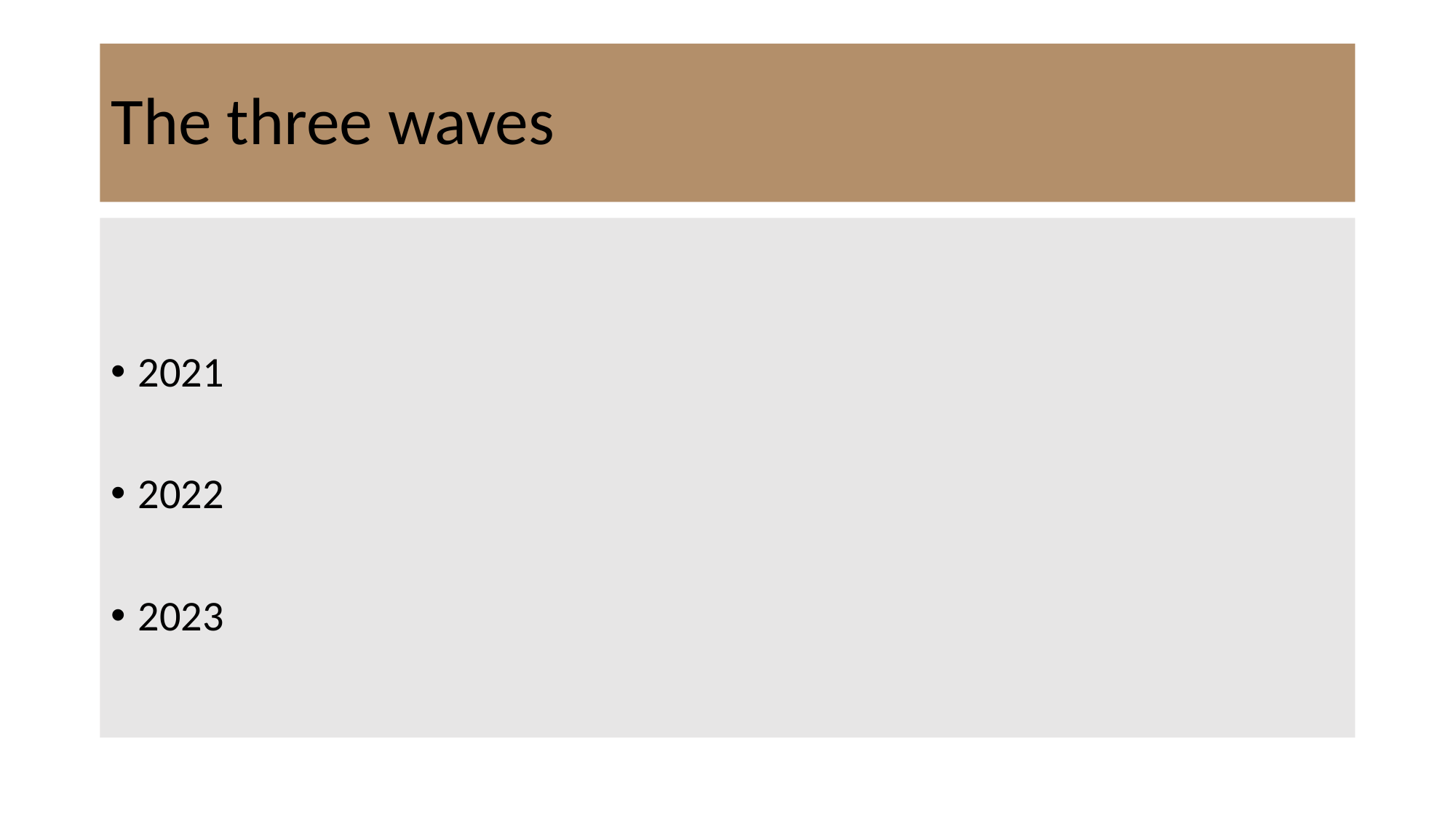

# The three waves

2021

2022

2023